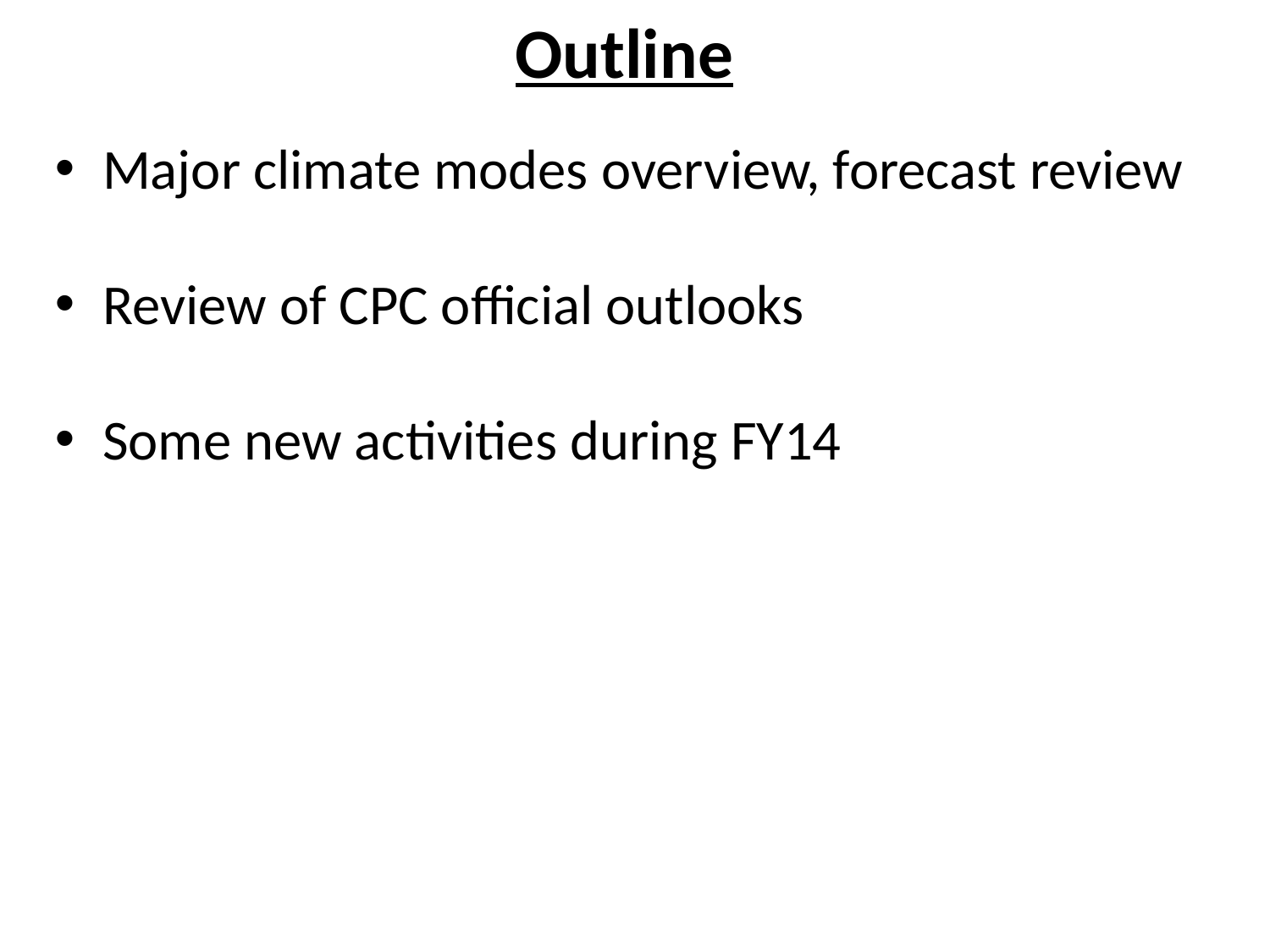

Outline
Major climate modes overview, forecast review

Review of CPC official outlooks

Some new activities during FY14